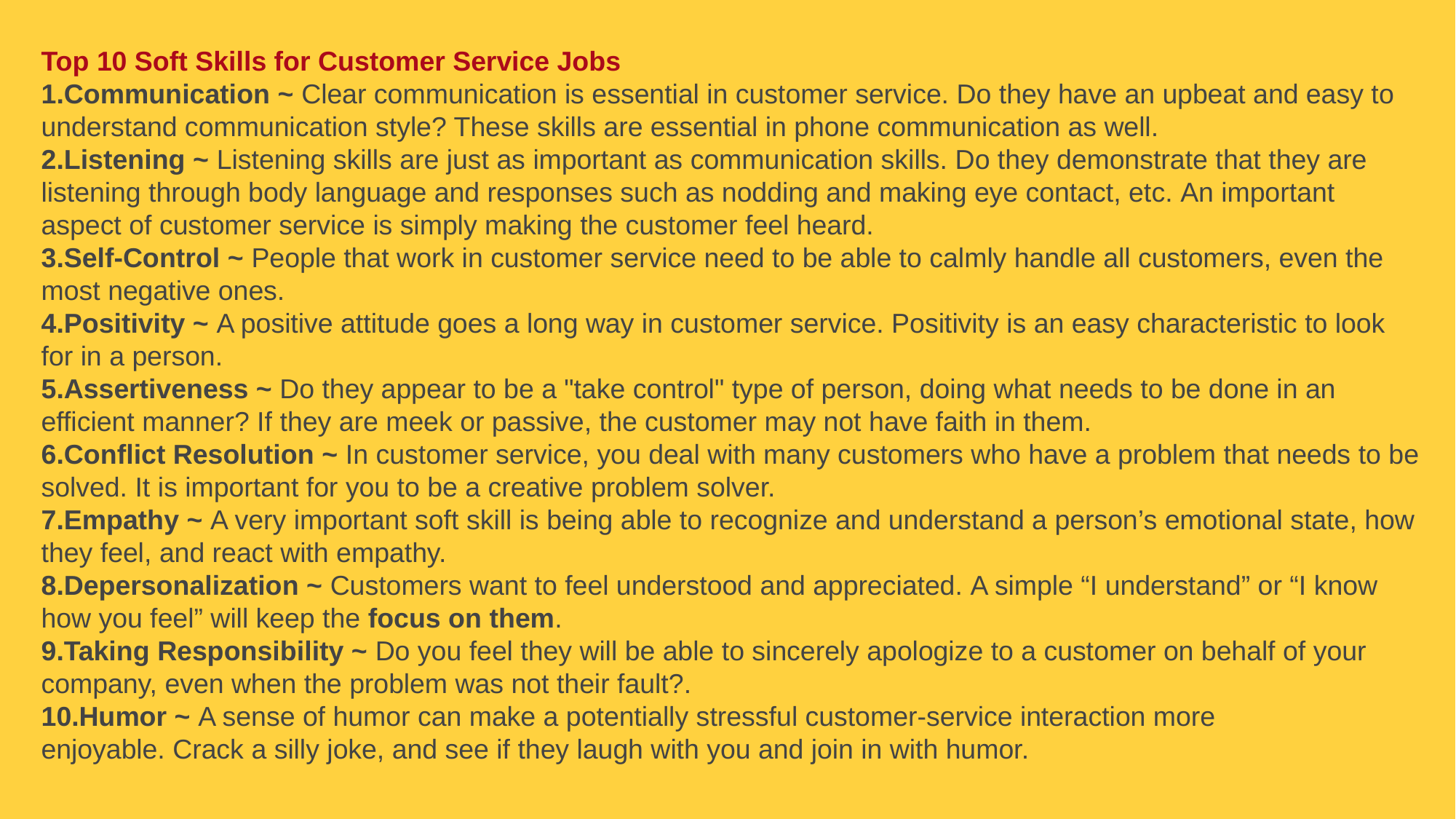

Top 10 Soft Skills for Customer Service Jobs
Communication ~ Clear communication is essential in customer service. Do they have an upbeat and easy to understand communication style? These skills are essential in phone communication as well.
Listening ~ Listening skills are just as important as communication skills. Do they demonstrate that they are listening through body language and responses such as nodding and making eye contact, etc. An important aspect of customer service is simply making the customer feel heard.
Self-Control ~ People that work in customer service need to be able to calmly handle all customers, even the most negative ones.
Positivity ~ A positive attitude goes a long way in customer service. Positivity is an easy characteristic to look for in a person.
Assertiveness ~ Do they appear to be a "take control" type of person, doing what needs to be done in an efficient manner? If they are meek or passive, the customer may not have faith in them.
Conflict Resolution ~ In customer service, you deal with many customers who have a problem that needs to be solved. It is important for you to be a creative problem solver.
Empathy ~ A very important soft skill is being able to recognize and understand a person’s emotional state, how they feel, and react with empathy.
Depersonalization ~ Customers want to feel understood and appreciated. A simple “I understand” or “I know how you feel” will keep the focus on them.
Taking Responsibility ~ Do you feel they will be able to sincerely apologize to a customer on behalf of your company, even when the problem was not their fault?.
Humor ~ A sense of humor can make a potentially stressful customer-service interaction more enjoyable. Crack a silly joke, and see if they laugh with you and join in with humor.